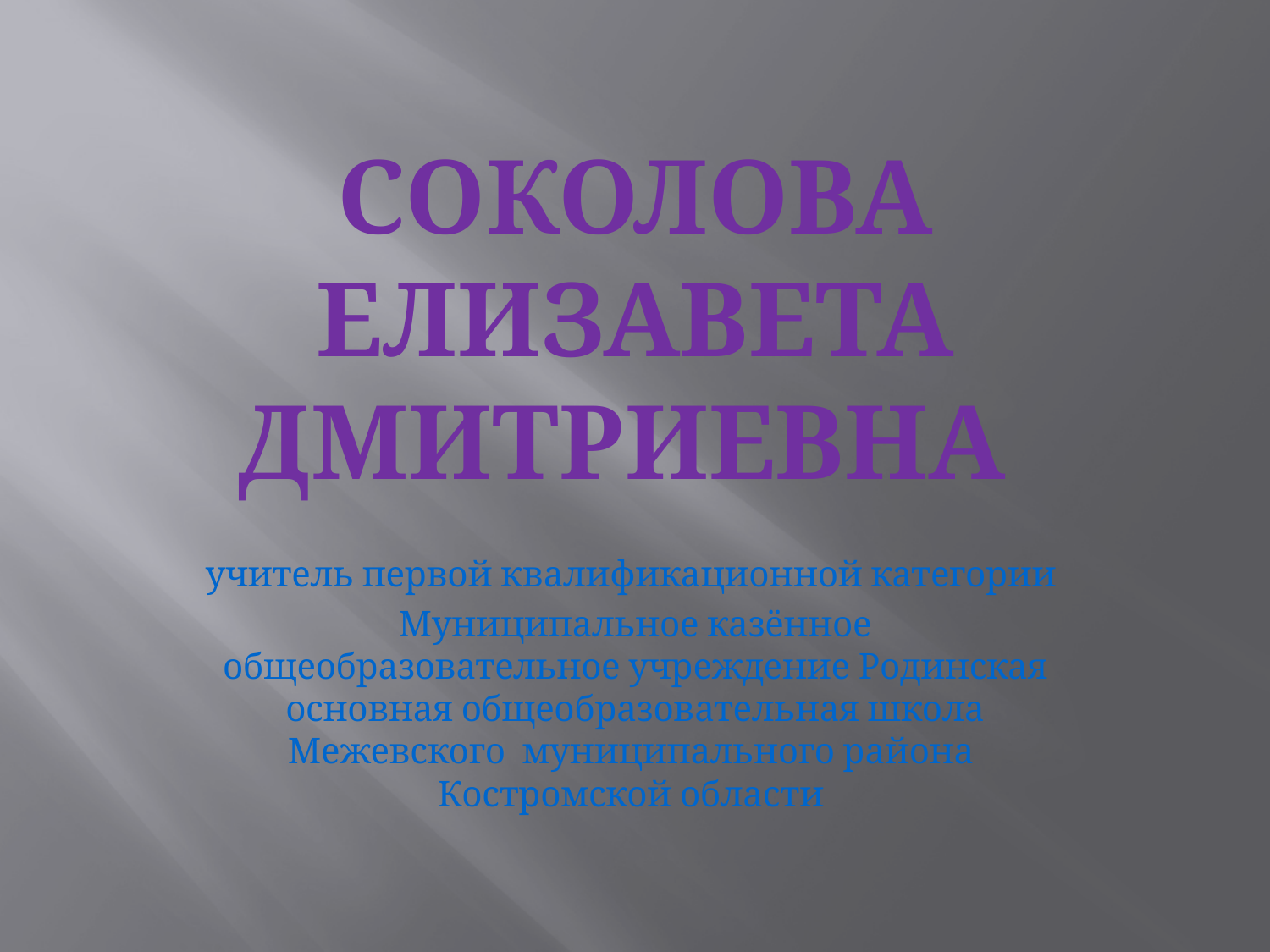

# Соколова Елизавета Дмитриевна
учитель первой квалификационной категории
Муниципальное казённое общеобразовательное учреждение Родинская основная общеобразовательная школа Межевского  муниципального района  Костромской области